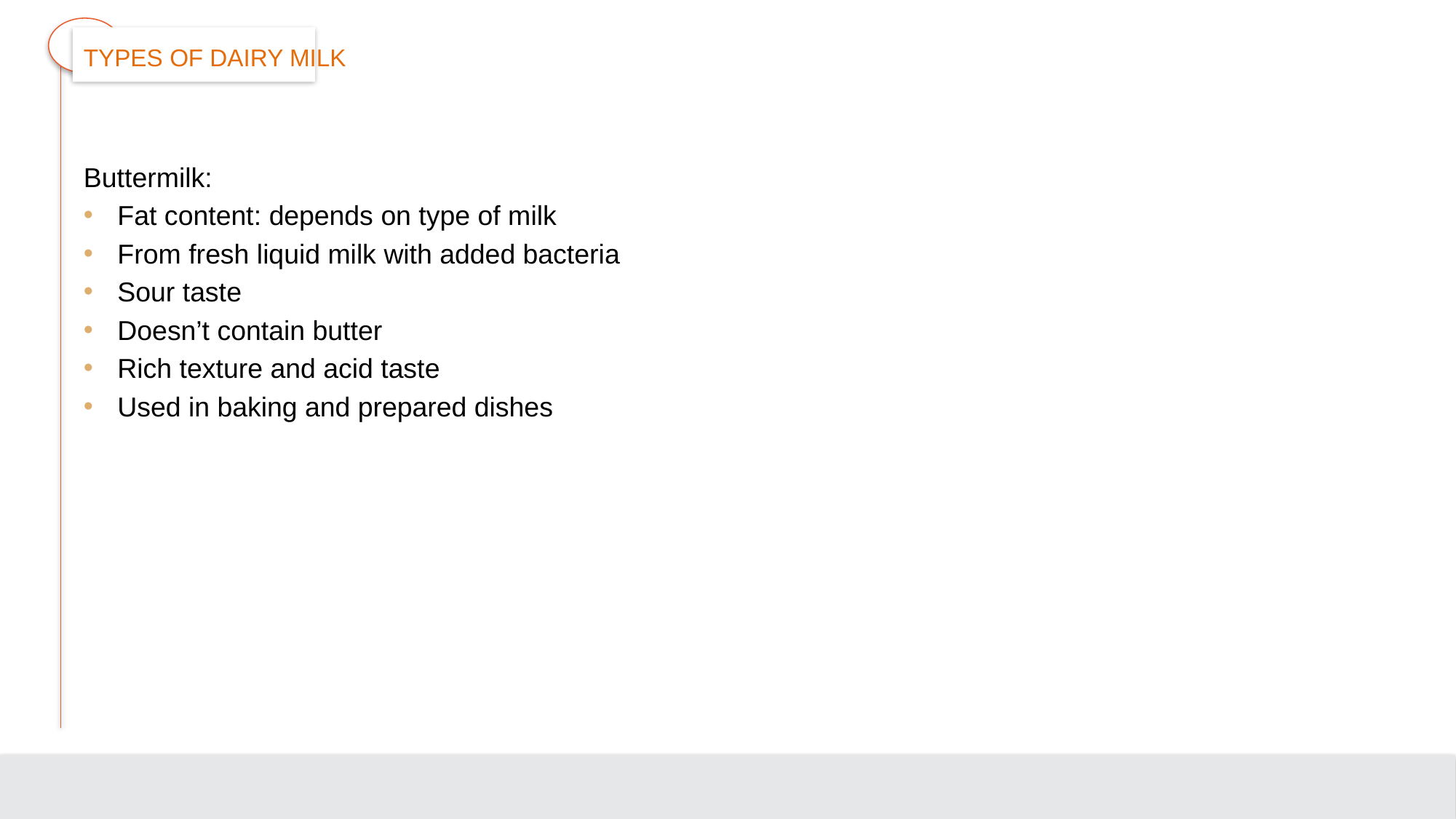

# Types of Dairy Milk
Buttermilk:
Fat content: depends on type of milk
From fresh liquid milk with added bacteria
Sour taste
Doesn’t contain butter
Rich texture and acid taste
Used in baking and prepared dishes